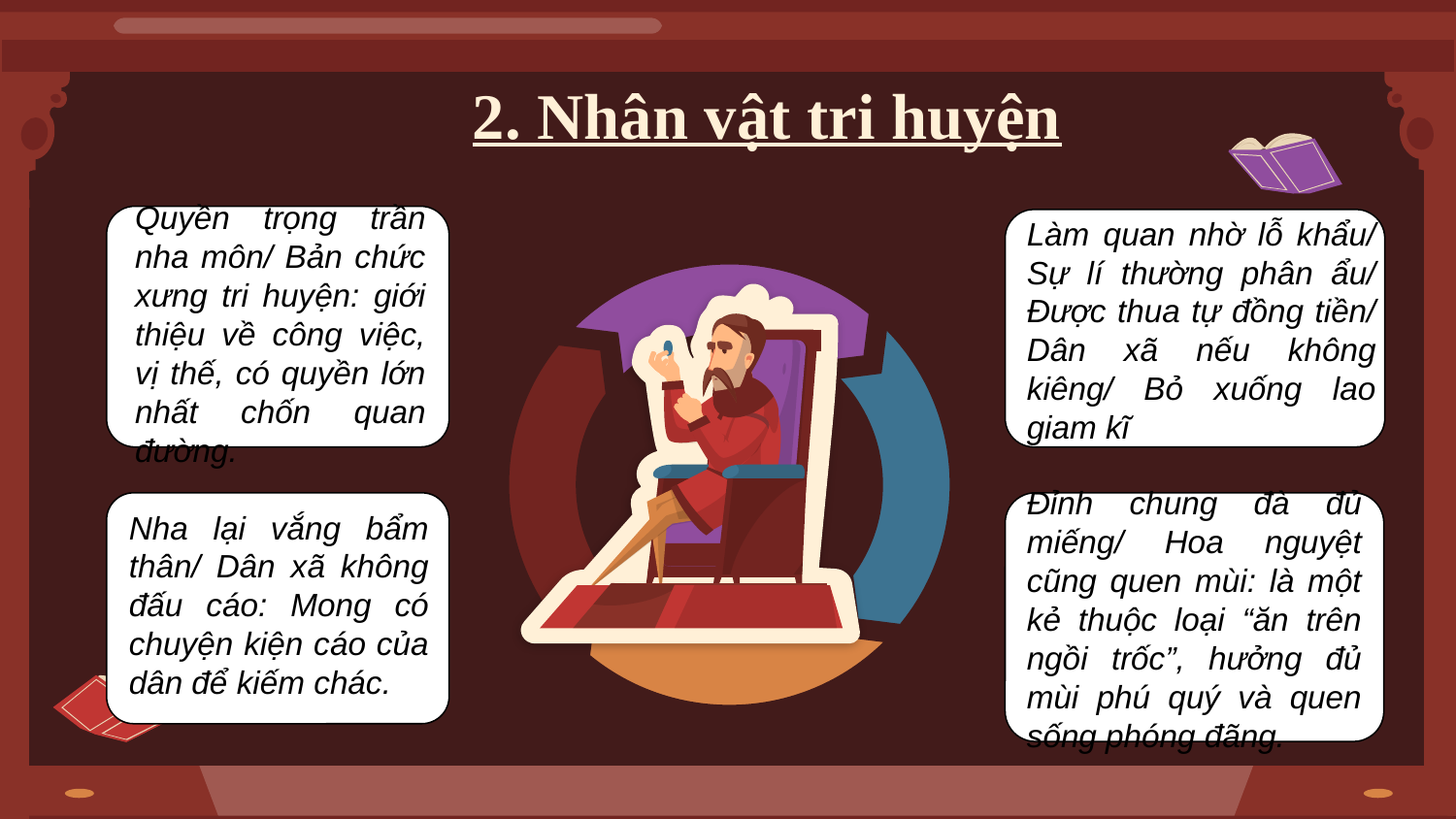

# 2. Nhân vật tri huyện

Làm quan nhờ lỗ khẩu/ Sự lí thường phân ẩu/ Được thua tự đồng tiền/ Dân xã nếu không kiêng/ Bỏ xuống lao giam kĩ
Quyền trọng trần nha môn/ Bản chức xưng tri huyện: giới thiệu về công việc, vị thế, có quyền lớn nhất chốn quan đường.

Nha lại vắng bẩm thân/ Dân xã không đấu cáo: Mong có chuyện kiện cáo của dân để kiếm chác.

Đỉnh chung đà đủ miếng/ Hoa nguyệt cũng quen mùi: là một kẻ thuộc loại “ăn trên ngồi trốc”, hưởng đủ mùi phú quý và quen sống phóng đãng.